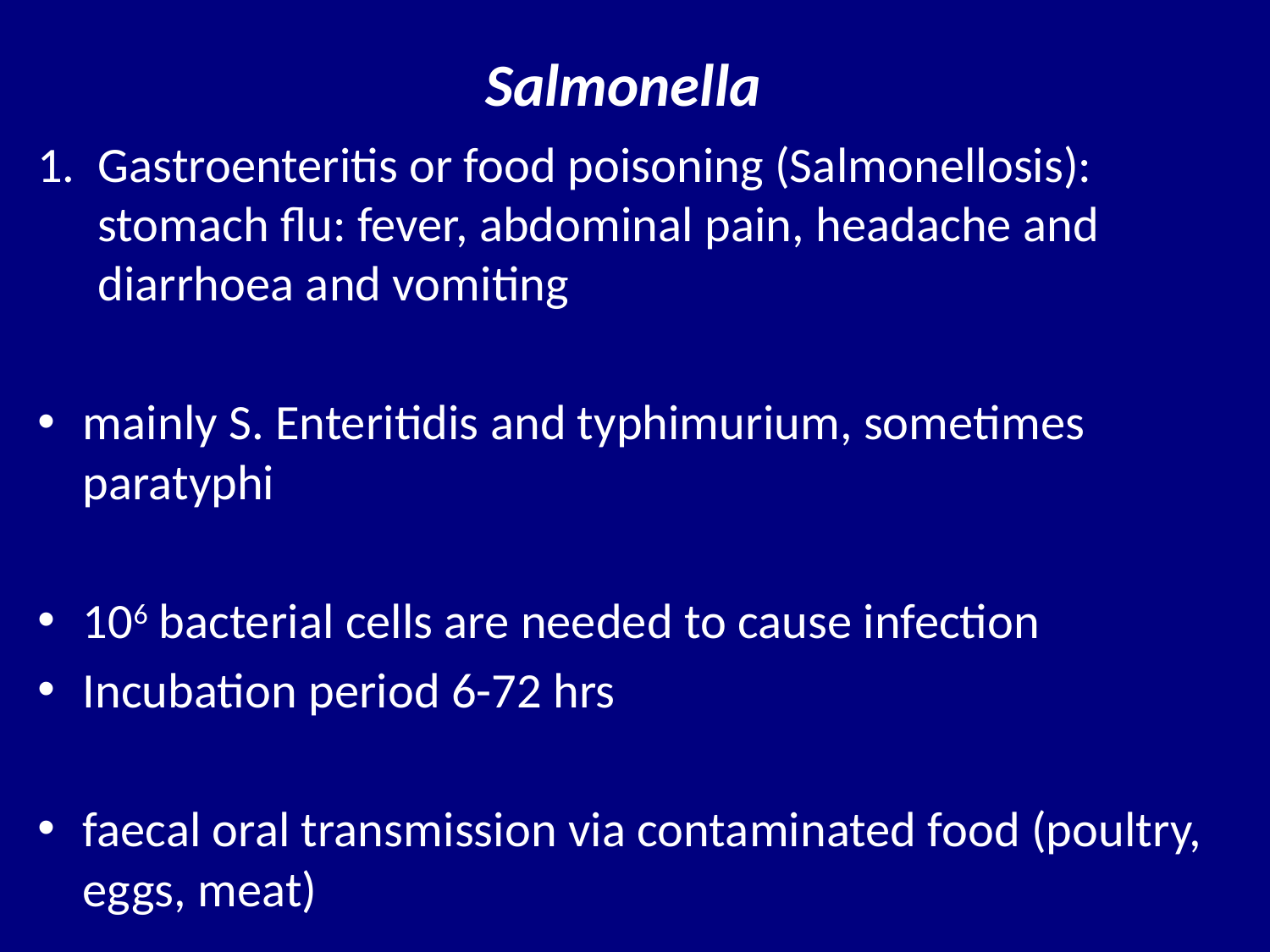

# Salmonella
Gastroenteritis or food poisoning (Salmonellosis):  stomach flu: fever, abdominal pain, headache and diarrhoea and vomiting

mainly S. Enteritidis and typhimurium, sometimes paratyphi

106 bacterial cells are needed to cause infection
Incubation period 6-72 hrs

faecal oral transmission via contaminated food (poultry, eggs, meat)